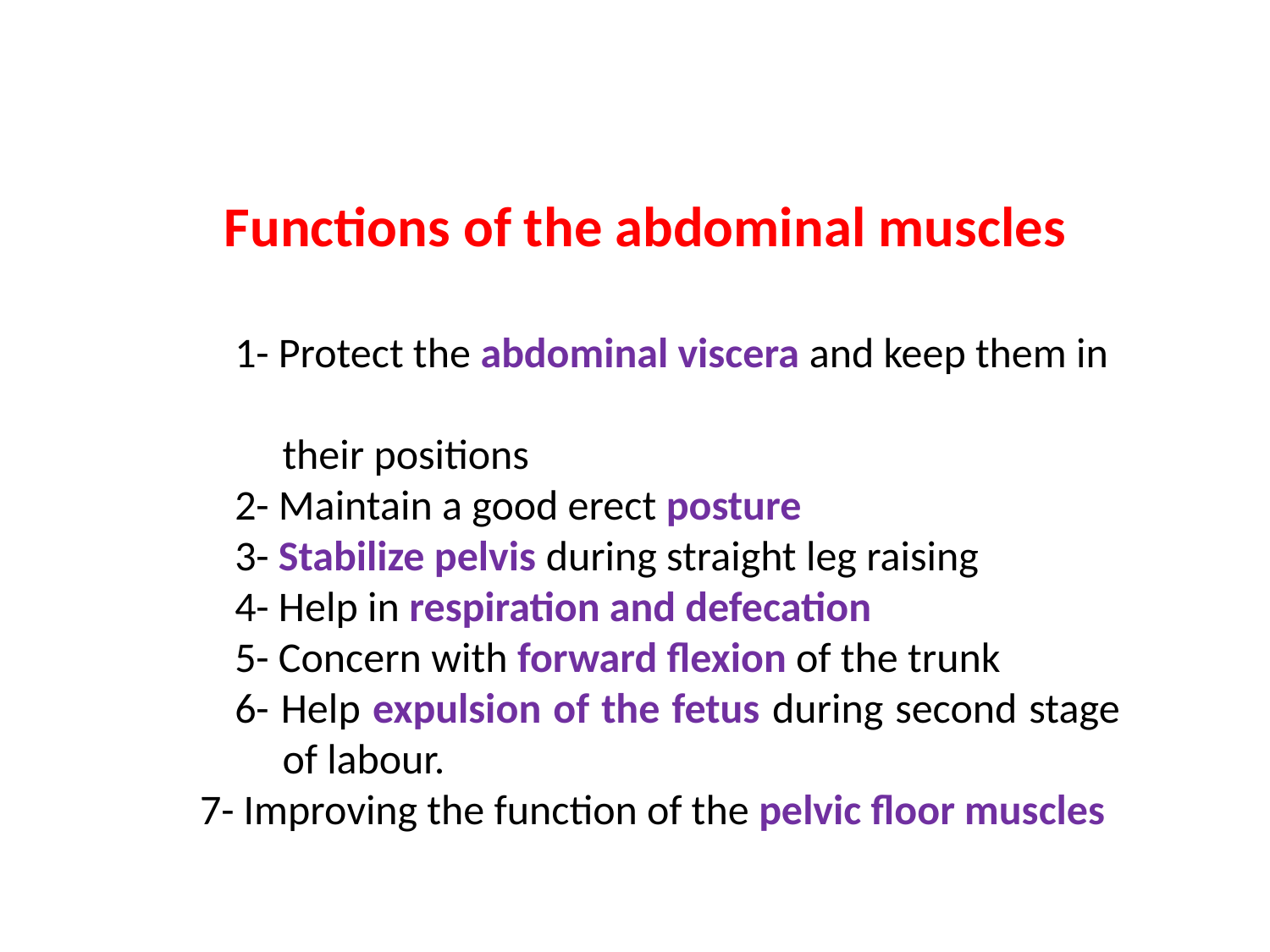

Functions of the abdominal muscles

1- Protect the abdominal viscera and keep them in
     their positions
2- Maintain a good erect posture
3- Stabilize pelvis during straight leg raising
4- Help in respiration and defecation
5- Concern with forward flexion of the trunk
6- Help expulsion of the fetus during second stage of labour.
   7- Improving the function of the pelvic floor muscles